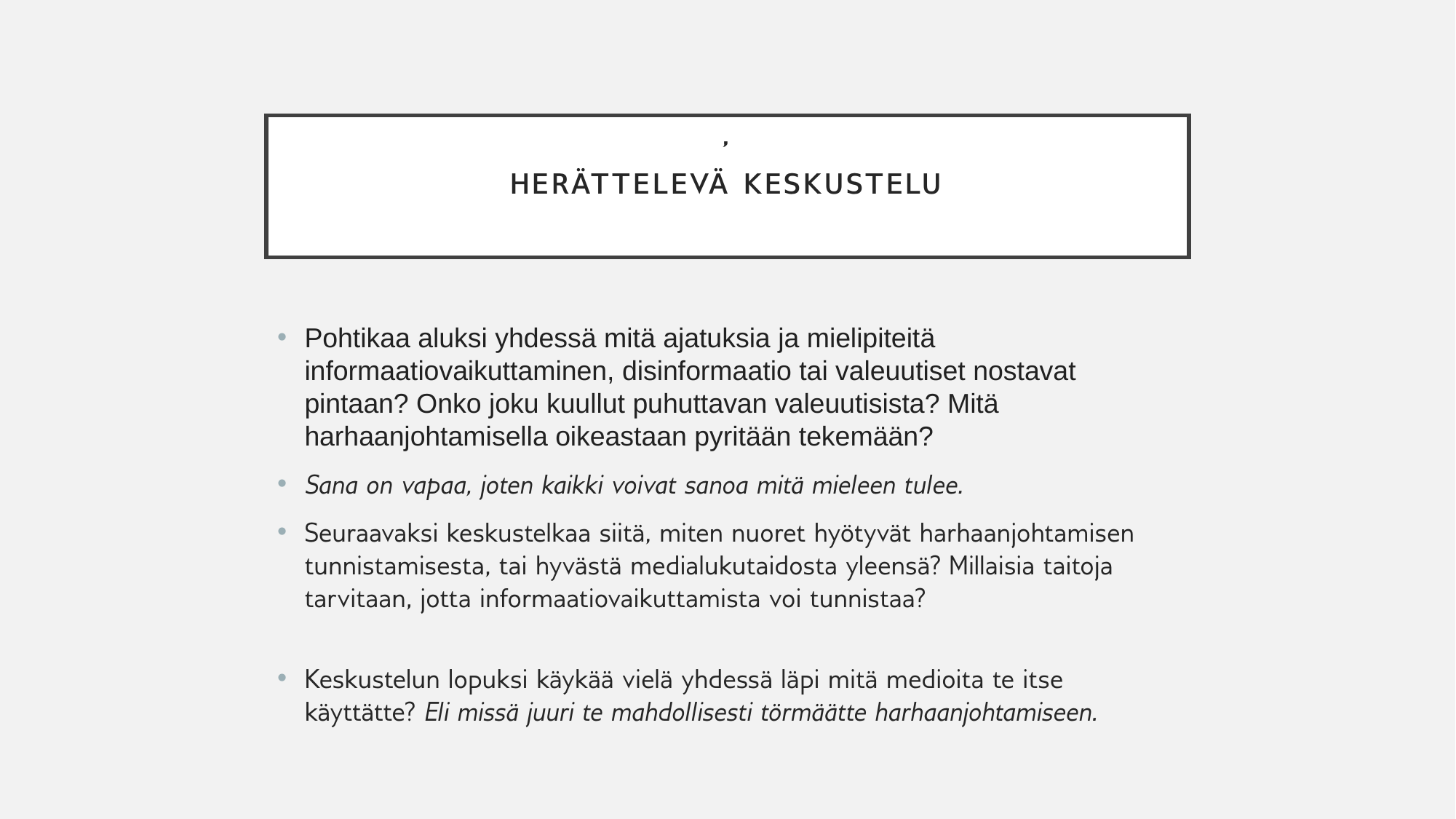

# ’ Herättelevä keskustelu
Pohtikaa aluksi yhdessä mitä ajatuksia ja mielipiteitä informaatiovaikuttaminen, disinformaatio tai valeuutiset nostavat pintaan? Onko joku kuullut puhuttavan valeuutisista? Mitä harhaanjohtamisella oikeastaan pyritään tekemään?
Sana on vapaa, joten kaikki voivat sanoa mitä mieleen tulee.
Seuraavaksi keskustelkaa siitä, miten nuoret hyötyvät harhaanjohtamisen tunnistamisesta, tai hyvästä medialukutaidosta yleensä? Millaisia taitoja tarvitaan, jotta informaatiovaikuttamista voi tunnistaa?
Keskustelun lopuksi käykää vielä yhdessä läpi mitä medioita te itse käyttätte? Eli missä juuri te mahdollisesti törmäätte harhaanjohtamiseen.